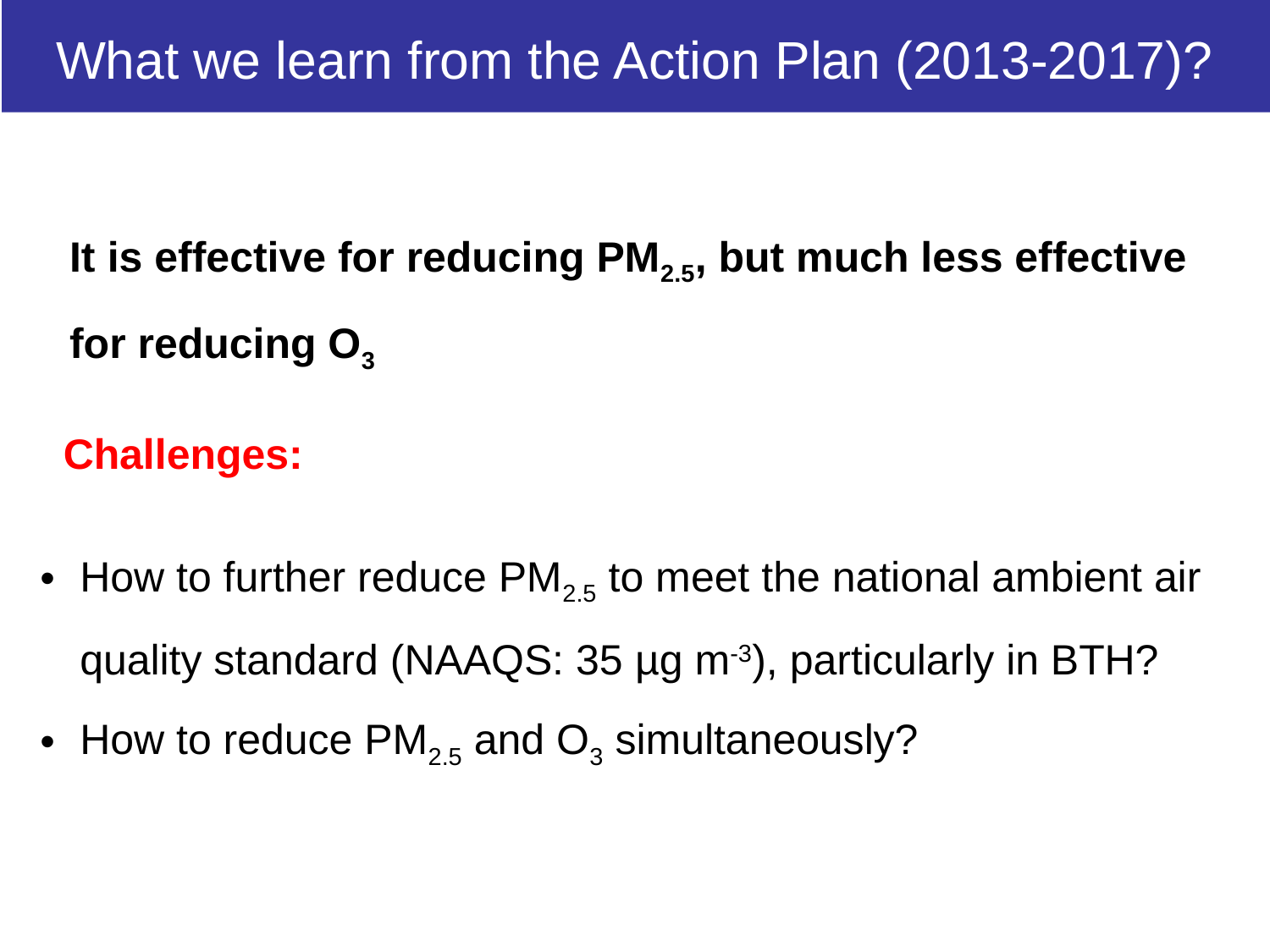

# What we learn from the Action Plan (2013-2017)?
It is effective for reducing PM2.5, but much less effective for reducing O3
Challenges:
How to further reduce PM2.5 to meet the national ambient air quality standard (NAAQS: 35 µg m-3), particularly in BTH?
How to reduce PM2.5 and O3 simultaneously?